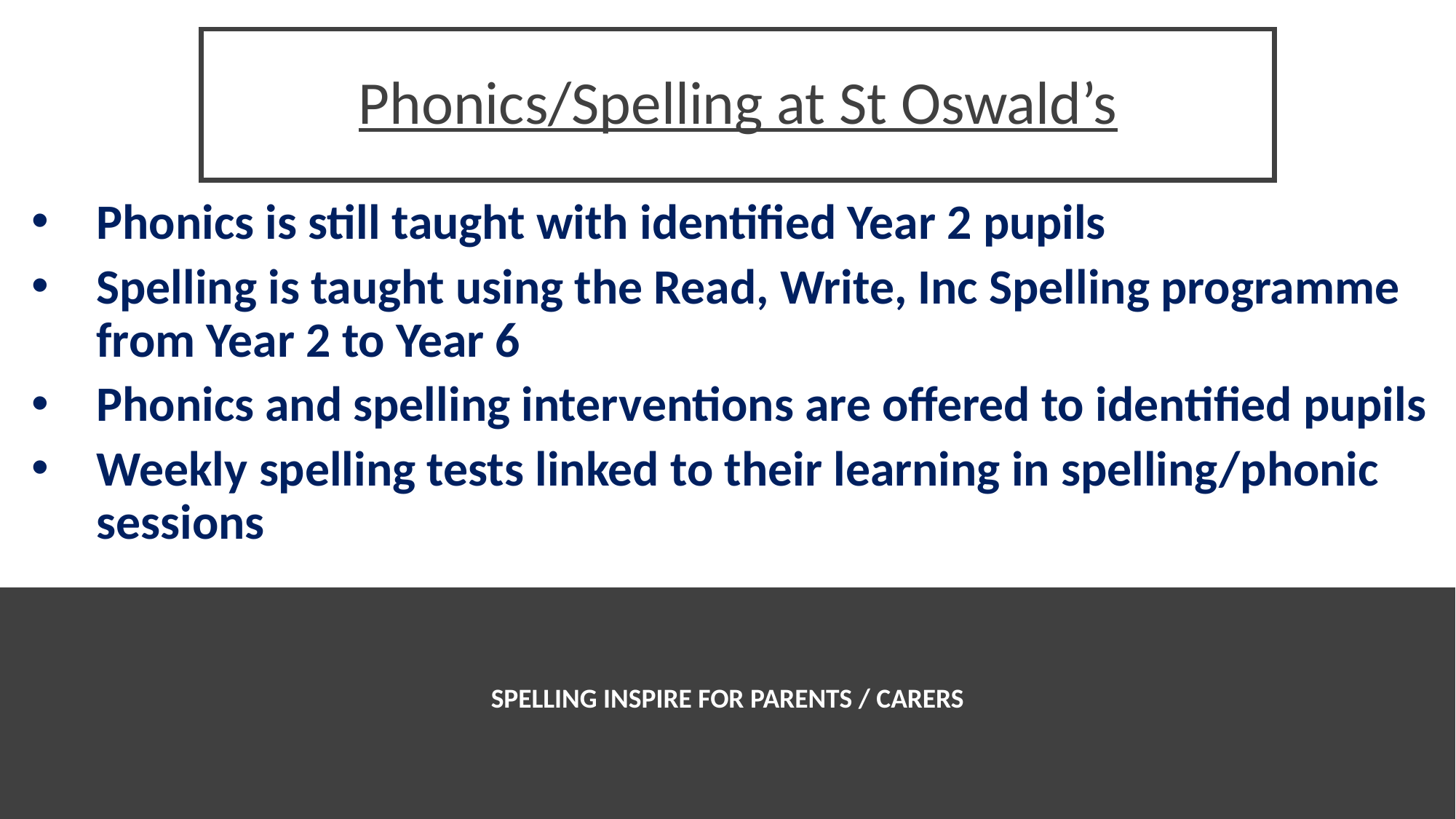

# Phonics/Spelling at St Oswald’s
Phonics is still taught with identified Year 2 pupils
Spelling is taught using the Read, Write, Inc Spelling programme from Year 2 to Year 6
Phonics and spelling interventions are offered to identified pupils
Weekly spelling tests linked to their learning in spelling/phonic sessions

SPELLING INSPIRE FOR PARENTS / CARERS